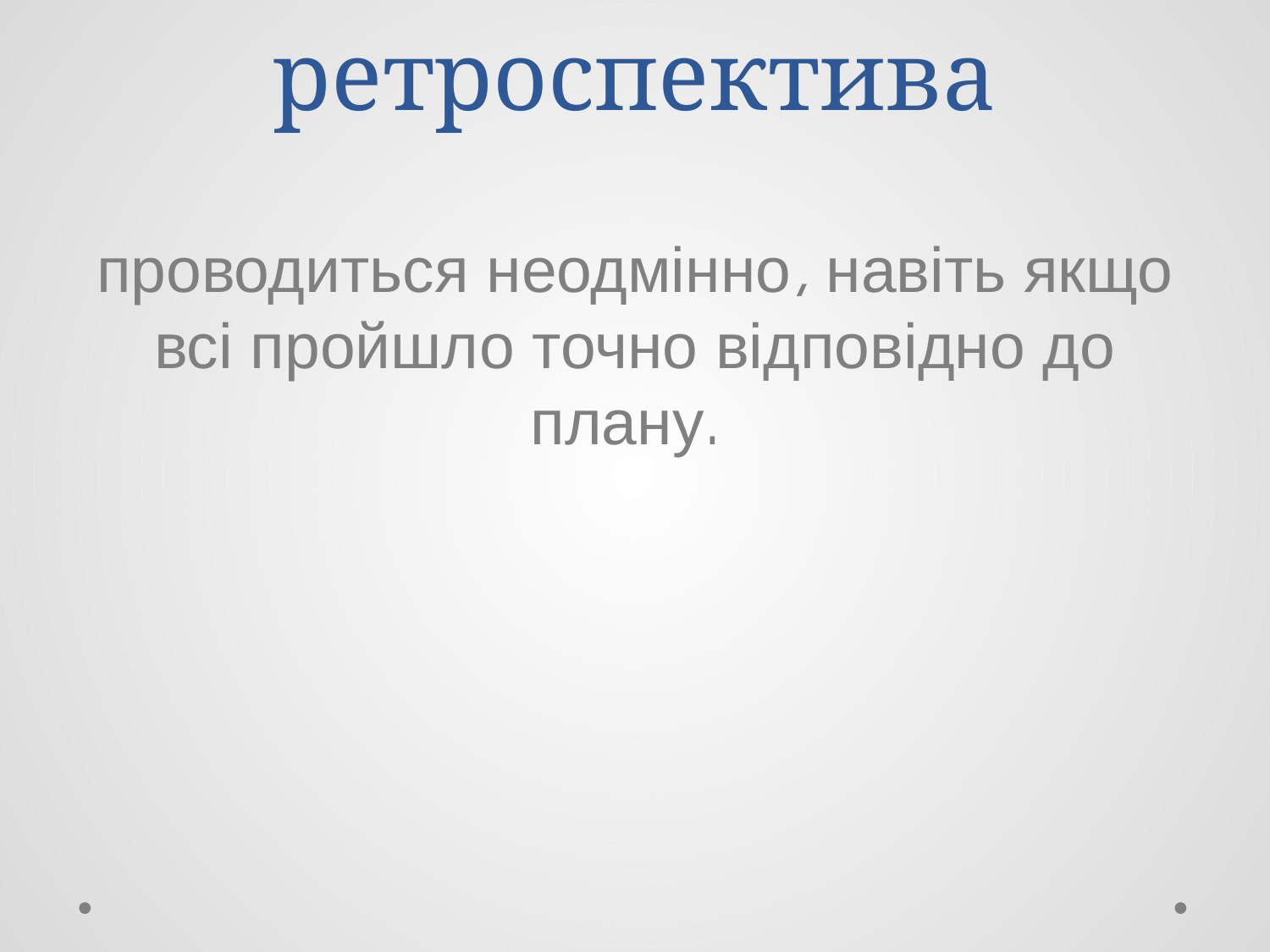

# ретроспектива
проводиться неодмінно, навіть якщо всі пройшло точно відповідно до плану.